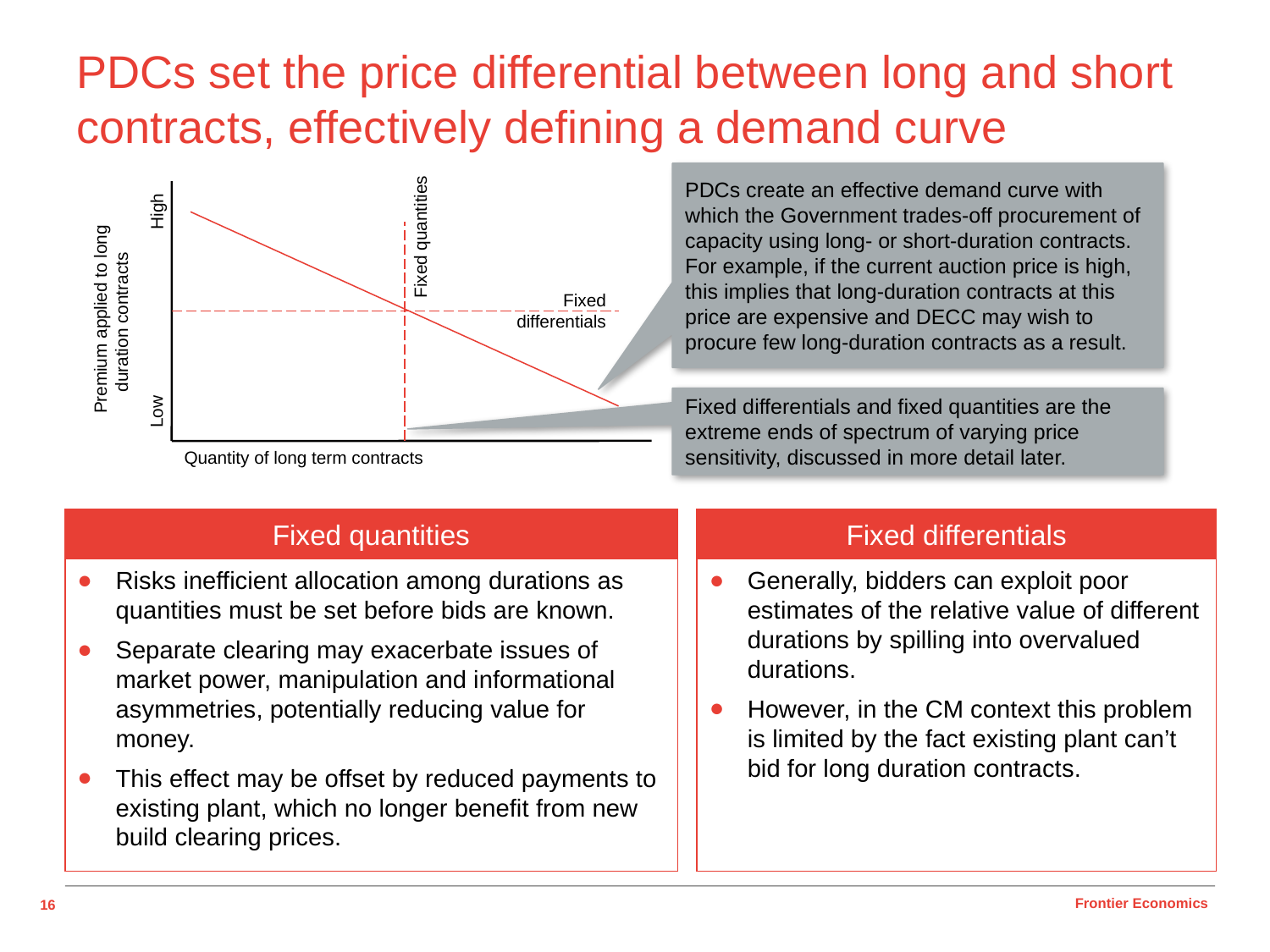

# PDCs set the price differential between long and short contracts, effectively defining a demand curve
PDCs create an effective demand curve with which the Government trades-off procurement of capacity using long- or short-duration contracts.  For example, if the current auction price is high, this implies that long-duration contracts at this price are expensive and DECC may wish to procure few long-duration contracts as a result.

High
Fixed quantities
Fixed differentials
Premium applied to long duration contracts
Low
Fixed differentials and fixed quantities are the extreme ends of spectrum of varying price sensitivity, discussed in more detail later.
Quantity of long term contracts

Fixed quantities
Fixed differentials
Risks inefficient allocation among durations as quantities must be set before bids are known.
Separate clearing may exacerbate issues of market power, manipulation and informational asymmetries, potentially reducing value for money.
This effect may be offset by reduced payments to existing plant, which no longer benefit from new build clearing prices.
Generally, bidders can exploit poor estimates of the relative value of different durations by spilling into overvalued durations.
However, in the CM context this problem is limited by the fact existing plant can’t bid for long duration contracts.